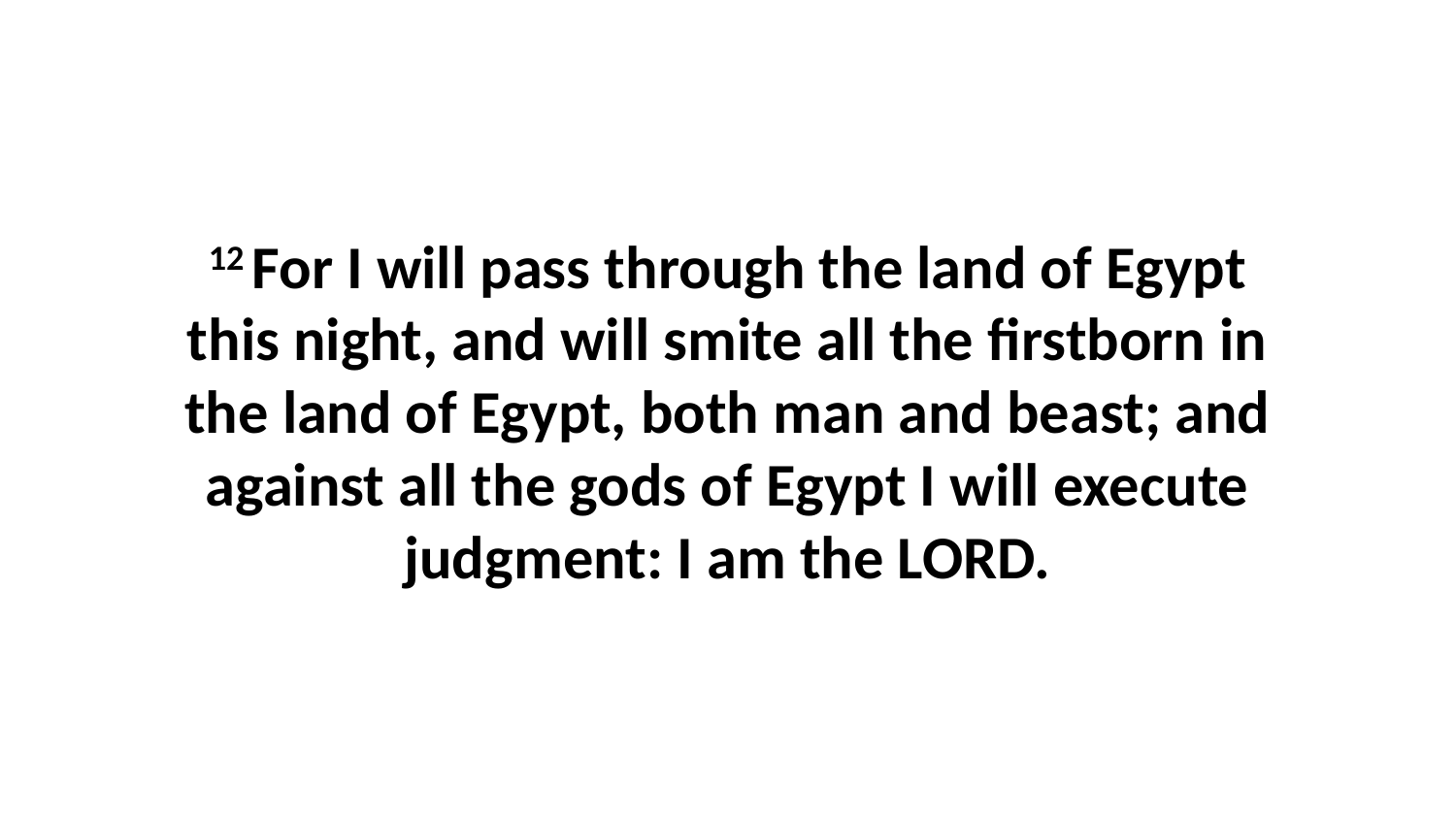

12 For I will pass through the land of Egypt this night, and will smite all the firstborn in the land of Egypt, both man and beast; and against all the gods of Egypt I will execute judgment: I am the LORD.